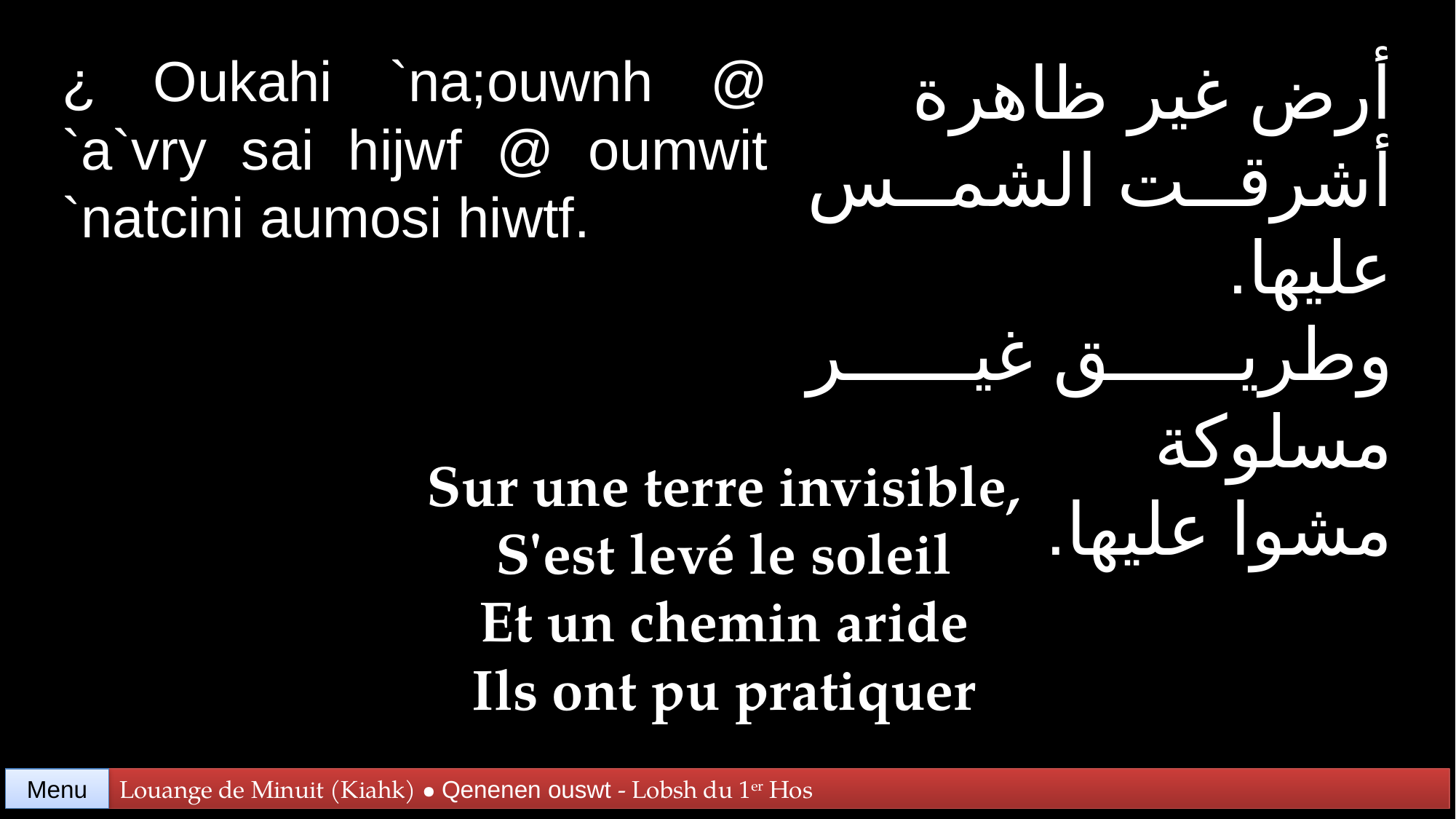

¿ Oukahi `na;ouwnh @ `a`vry sai hijwf @ oumwit `natcini aumosi hiwtf.
أرض غير ظاهرة
أشرقت الشمس عليها.
وطريق غير مسلوكة
مشوا عليها.
Sur une terre invisible,
S'est levé le soleil
Et un chemin aride
Ils ont pu pratiquer
Menu
Louange de Minuit (Kiahk) • Qenenen ouswt - Lobsh du 1er Hos